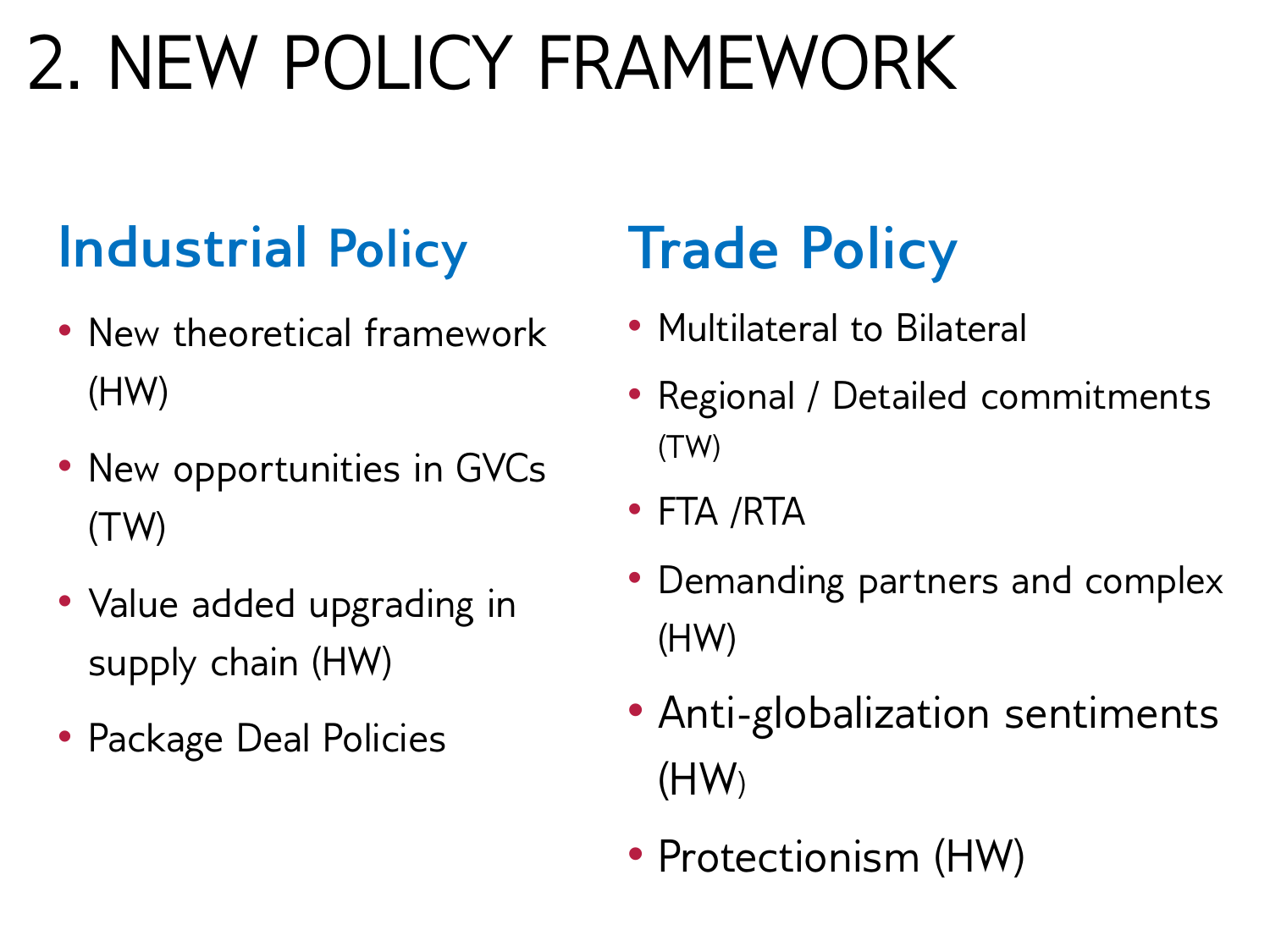

2. New policy framework
Industrial Policy
New theoretical framework (HW)
New opportunities in GVCs (TW)
Value added upgrading in supply chain (HW)
Package Deal Policies
Trade Policy
Multilateral to Bilateral
Regional / Detailed commitments (TW)
FTA /RTA
Demanding partners and complex (HW)
Anti-globalization sentiments (HW)
Protectionism (HW)